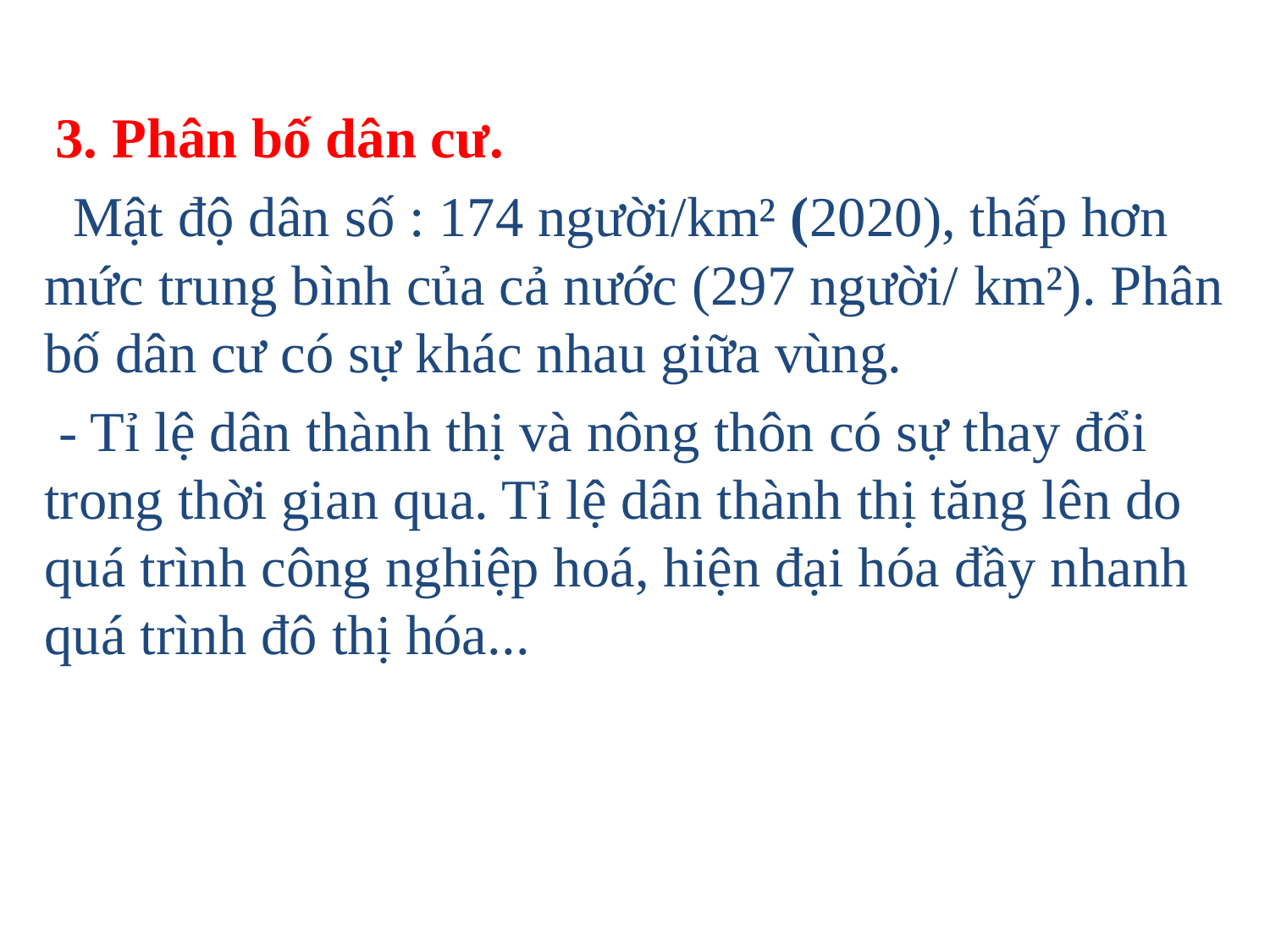

3. Phân bố dân cư.
  Mật độ dân số : 174 người/km² (2020), thấp hơn mức trung bình của cả nước (297 người/ km²). Phân bố dân cư có sự khác nhau giữa vùng.
 - Tỉ lệ dân thành thị và nông thôn có sự thay đổi trong thời gian qua. Tỉ lệ dân thành thị tăng lên do quá trình công nghiệp hoá, hiện đại hóa đầy nhanh quá trình đô thị hóa...